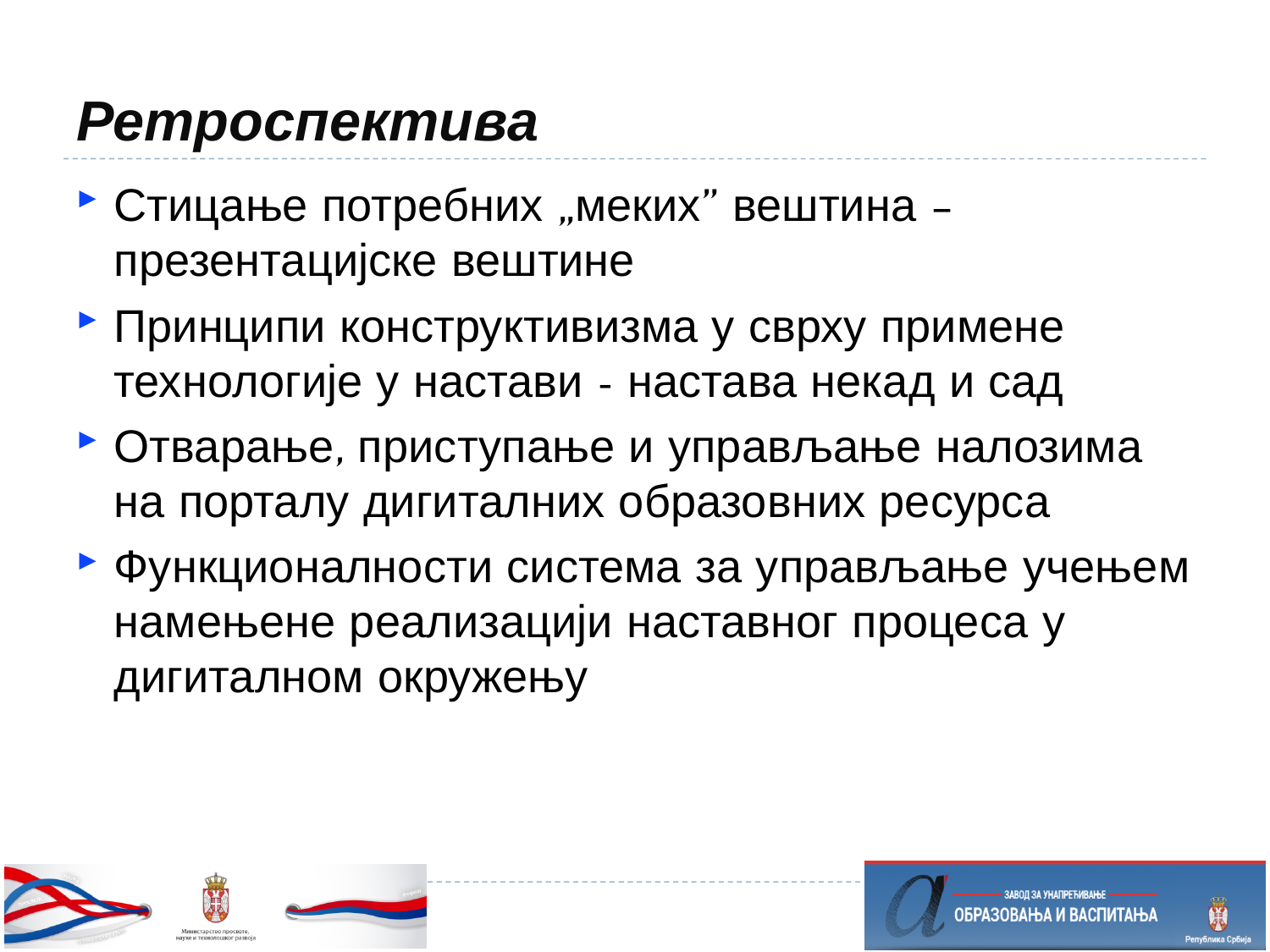

# Ретроспектива
Стицање потребних „меких” вештина – презентацијске вештине
Принципи конструктивизма у сврху примене технологије у настави - настава некад и сад
Отварање, приступање и управљање налозима на порталу дигиталних образовних ресурса
Функционалности система за управљање учењем намењене реализацији наставног процеса у дигиталном окружењу